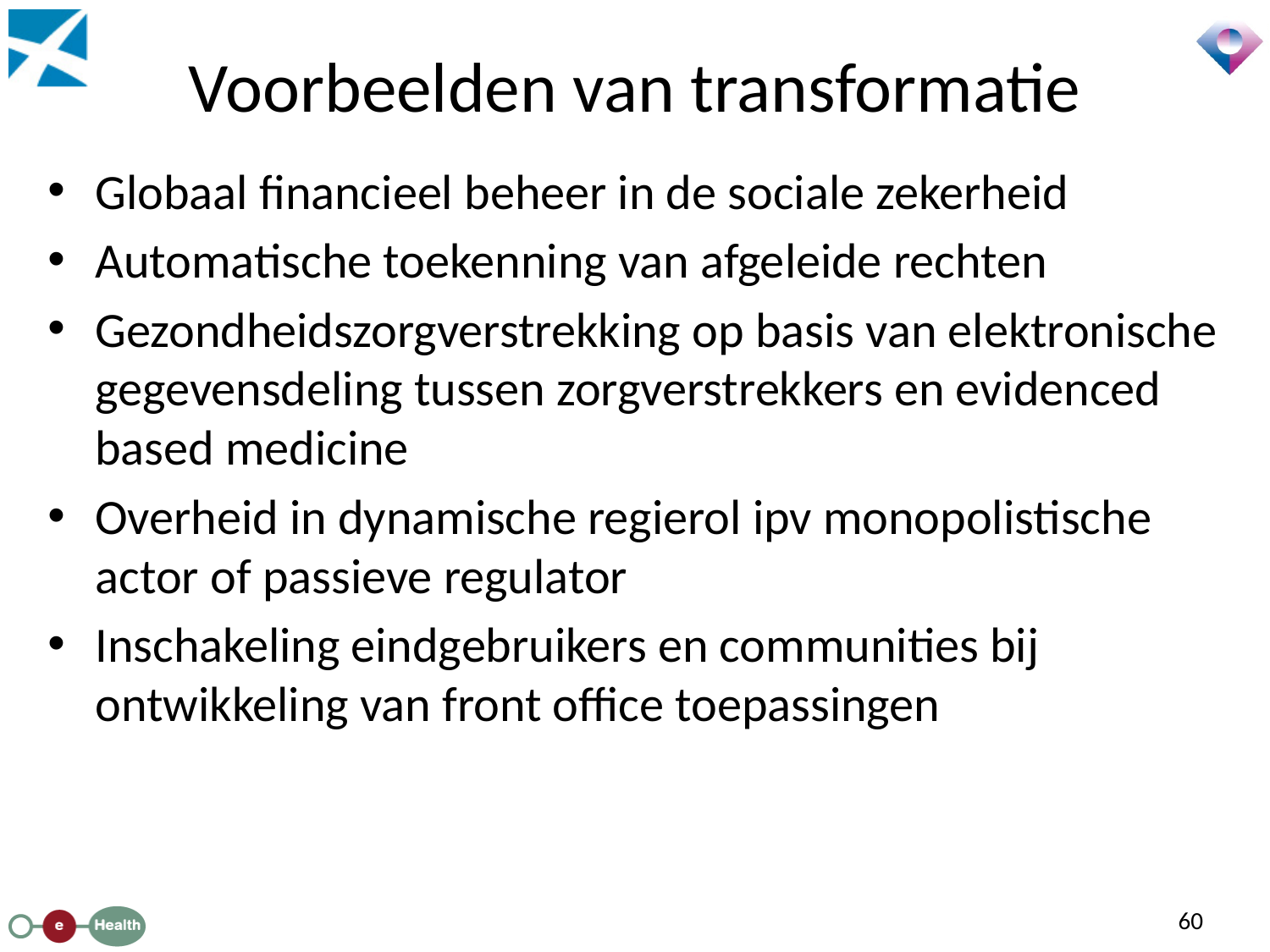

# Voorbeelden van transformatie
Globaal financieel beheer in de sociale zekerheid
Automatische toekenning van afgeleide rechten
Gezondheidszorgverstrekking op basis van elektronische gegevensdeling tussen zorgverstrekkers en evidenced based medicine
Overheid in dynamische regierol ipv monopolistische actor of passieve regulator
Inschakeling eindgebruikers en communities bij ontwikkeling van front office toepassingen
60